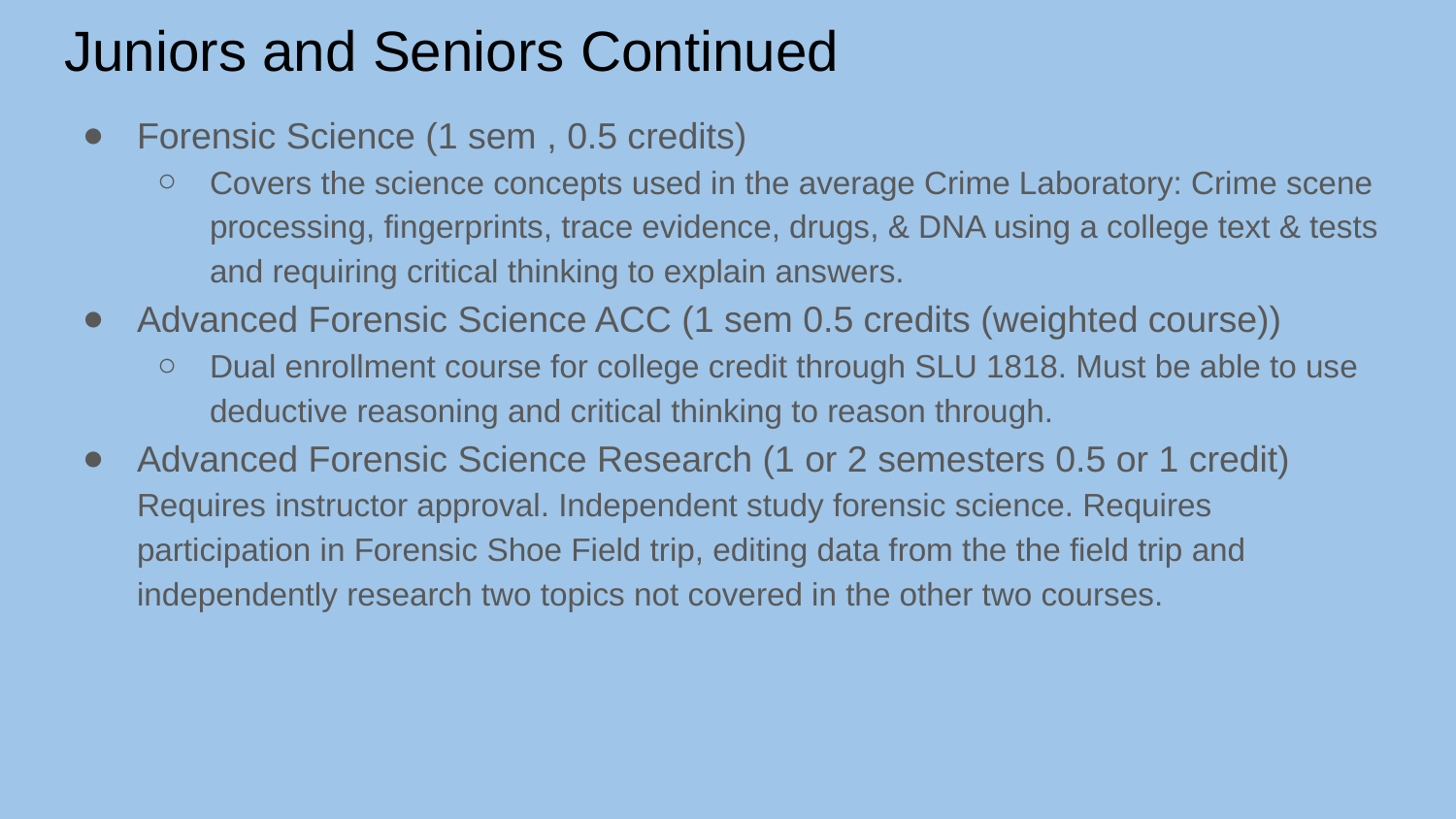

# Juniors and Seniors Continued
Forensic Science (1 sem , 0.5 credits)
Covers the science concepts used in the average Crime Laboratory: Crime scene processing, fingerprints, trace evidence, drugs, & DNA using a college text & tests and requiring critical thinking to explain answers.
Advanced Forensic Science ACC (1 sem 0.5 credits (weighted course))
Dual enrollment course for college credit through SLU 1818. Must be able to use deductive reasoning and critical thinking to reason through.
Advanced Forensic Science Research (1 or 2 semesters 0.5 or 1 credit) Requires instructor approval. Independent study forensic science. Requires participation in Forensic Shoe Field trip, editing data from the the field trip and independently research two topics not covered in the other two courses.